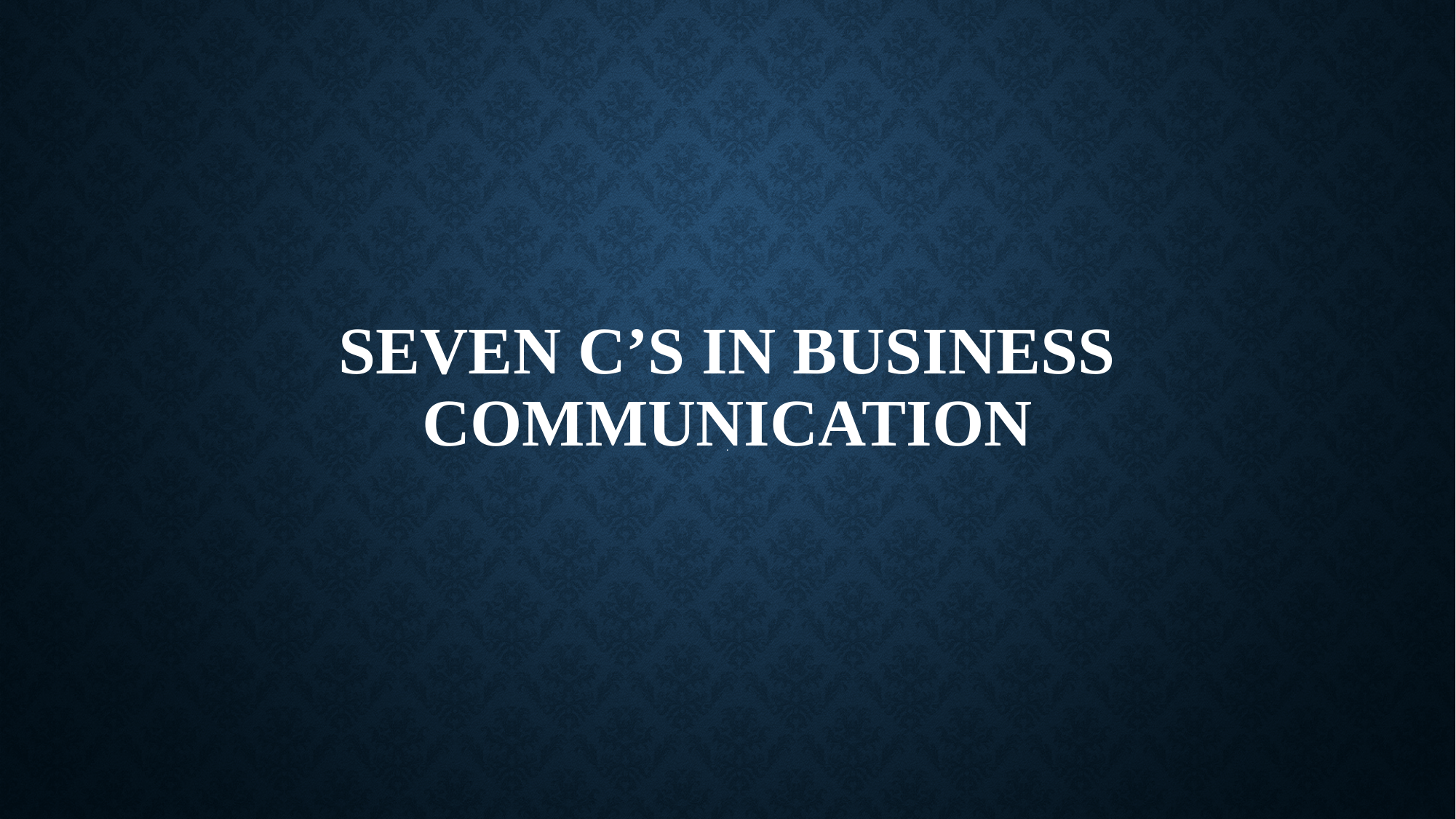

# SEVEN C’s IN BUSINESS COMMUNICATION
.